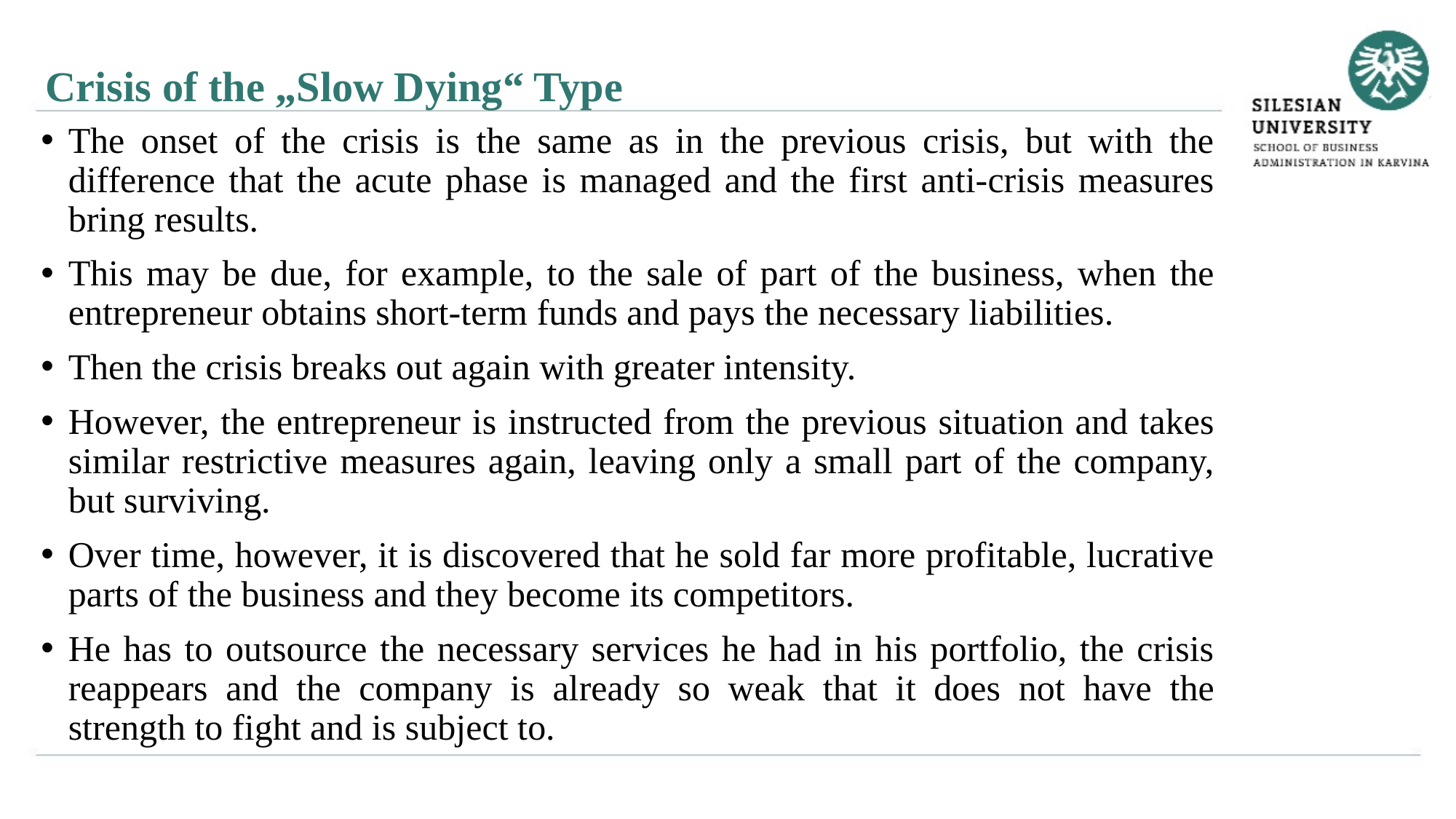

Crisis of the „Slow Dying“ Type
The onset of the crisis is the same as in the previous crisis, but with the difference that the acute phase is managed and the first anti-crisis measures bring results.
This may be due, for example, to the sale of part of the business, when the entrepreneur obtains short-term funds and pays the necessary liabilities.
Then the crisis breaks out again with greater intensity.
However, the entrepreneur is instructed from the previous situation and takes similar restrictive measures again, leaving only a small part of the company, but surviving.
Over time, however, it is discovered that he sold far more profitable, lucrative parts of the business and they become its competitors.
He has to outsource the necessary services he had in his portfolio, the crisis reappears and the company is already so weak that it does not have the strength to fight and is subject to.